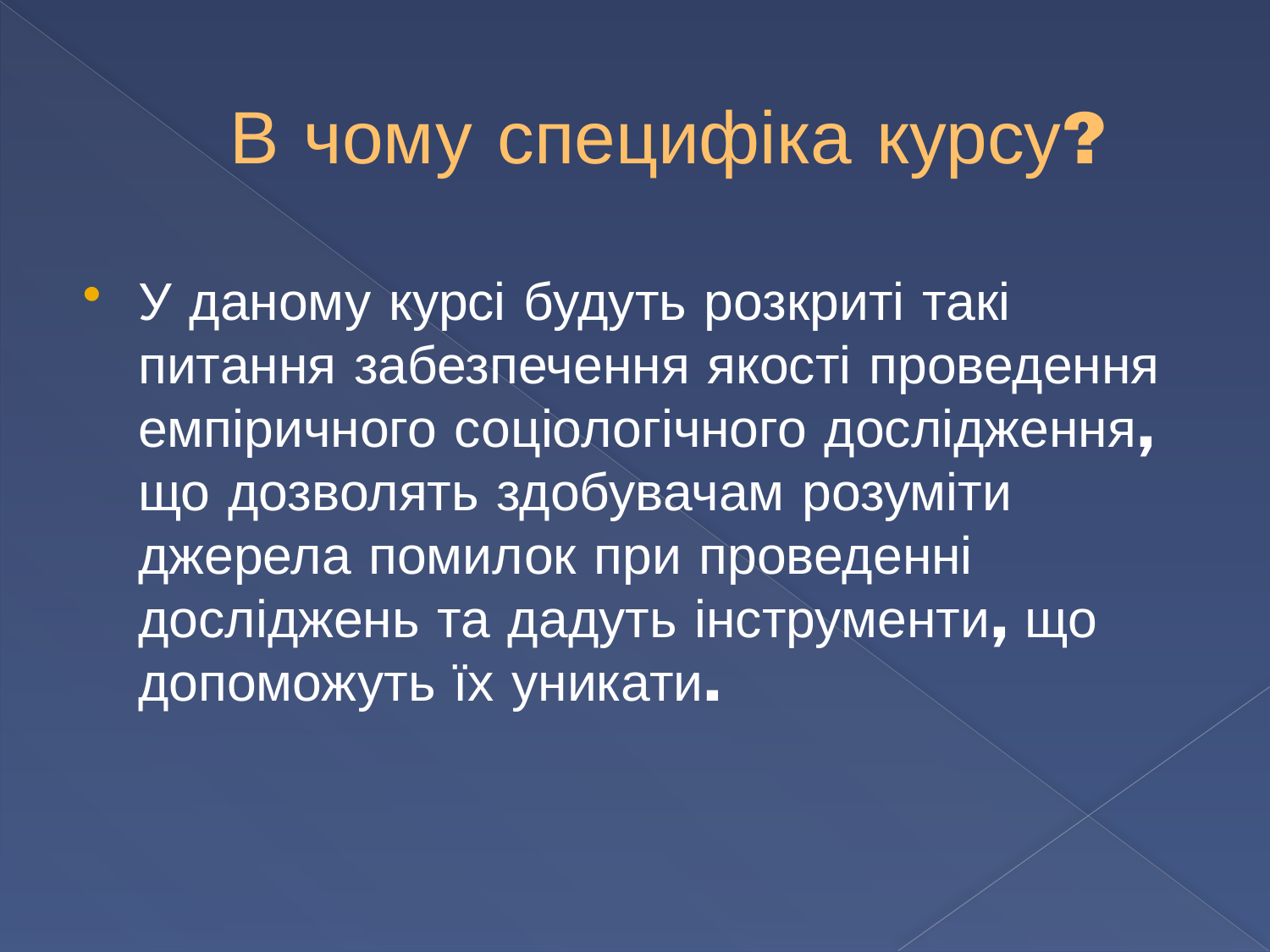

# В чому специфіка курсу?
У даному курсі будуть розкриті такі питання забезпечення якості проведення емпіричного соціологічного дослідження, що дозволять здобувачам розуміти джерела помилок при проведенні досліджень та дадуть інструменти, що допоможуть їх уникати.